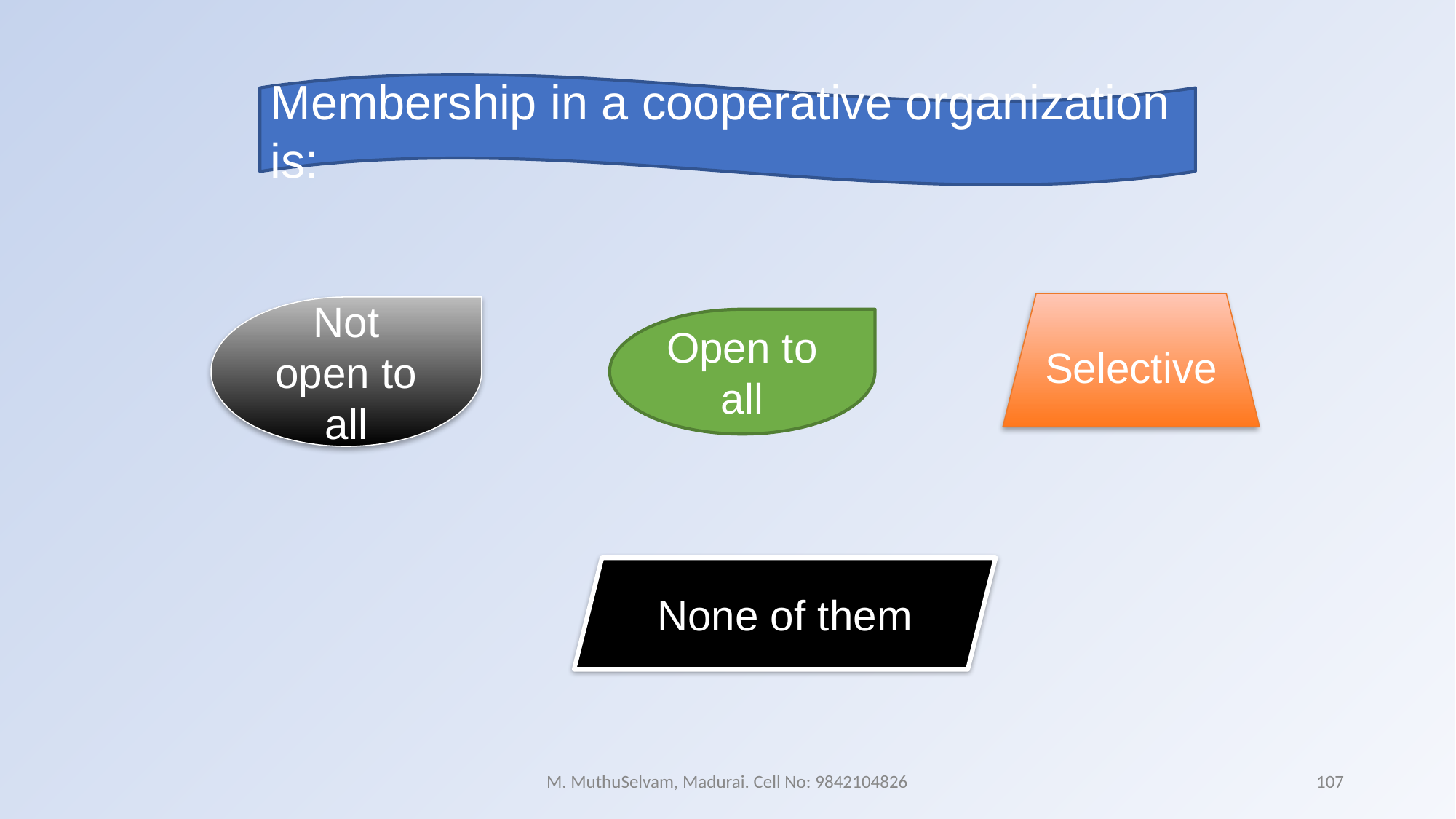

Membership in a cooperative organization is:
Selective
Not open to all
Open to all
None of them
M. MuthuSelvam, Madurai. Cell No: 9842104826
107